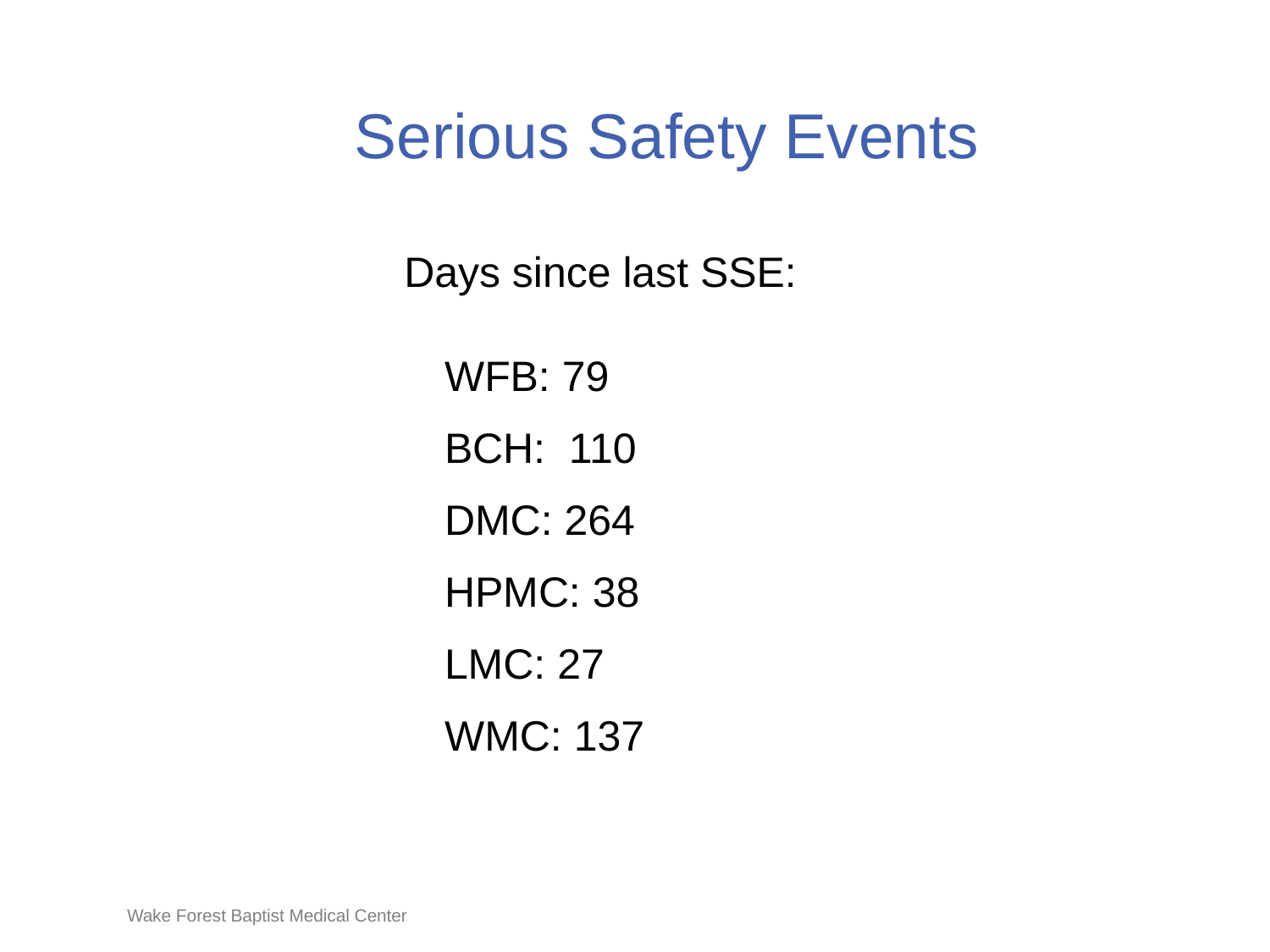

# Serious Safety Events
Days since last SSE:
WFB: 79
BCH:  110
DMC: 264
HPMC: 38
LMC: 27
WMC: 137